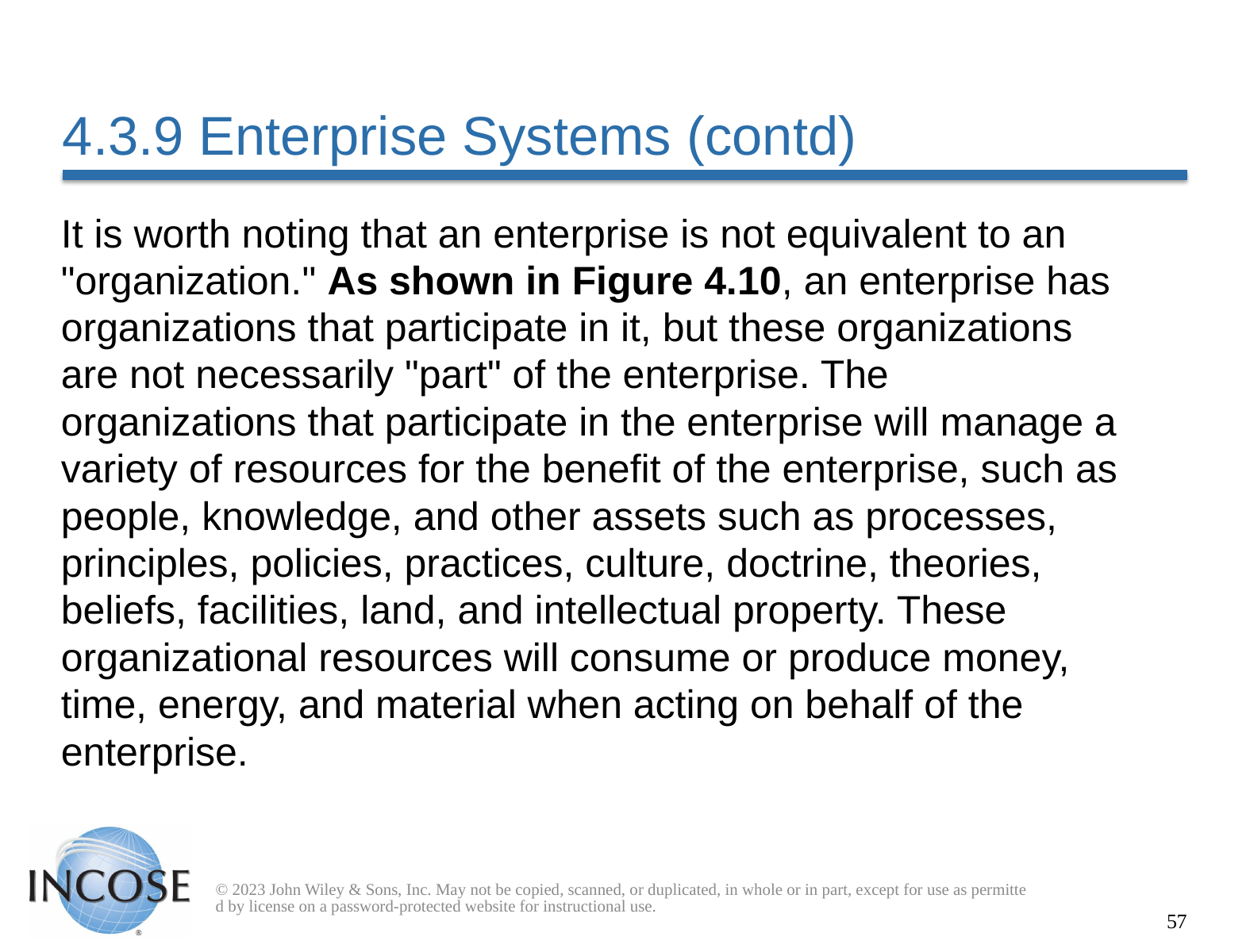

# 4.3.9 Enterprise Systems (contd)
It is worth noting that an enterprise is not equivalent to an "organization." As shown in Figure 4.10, an enterprise has organizations that participate in it, but these organizations are not necessarily "part" of the enterprise. The organizations that participate in the enterprise will manage a variety of resources for the benefit of the enterprise, such as people, knowledge, and other assets such as processes, principles, policies, practices, culture, doctrine, theories, beliefs, facilities, land, and intellectual property. These organizational resources will consume or produce money, time, energy, and material when acting on behalf of the enterprise.
© 2023 John Wiley & Sons, Inc. May not be copied, scanned, or duplicated, in whole or in part, except for use as permitted by license on a password-protected website for instructional use.
57